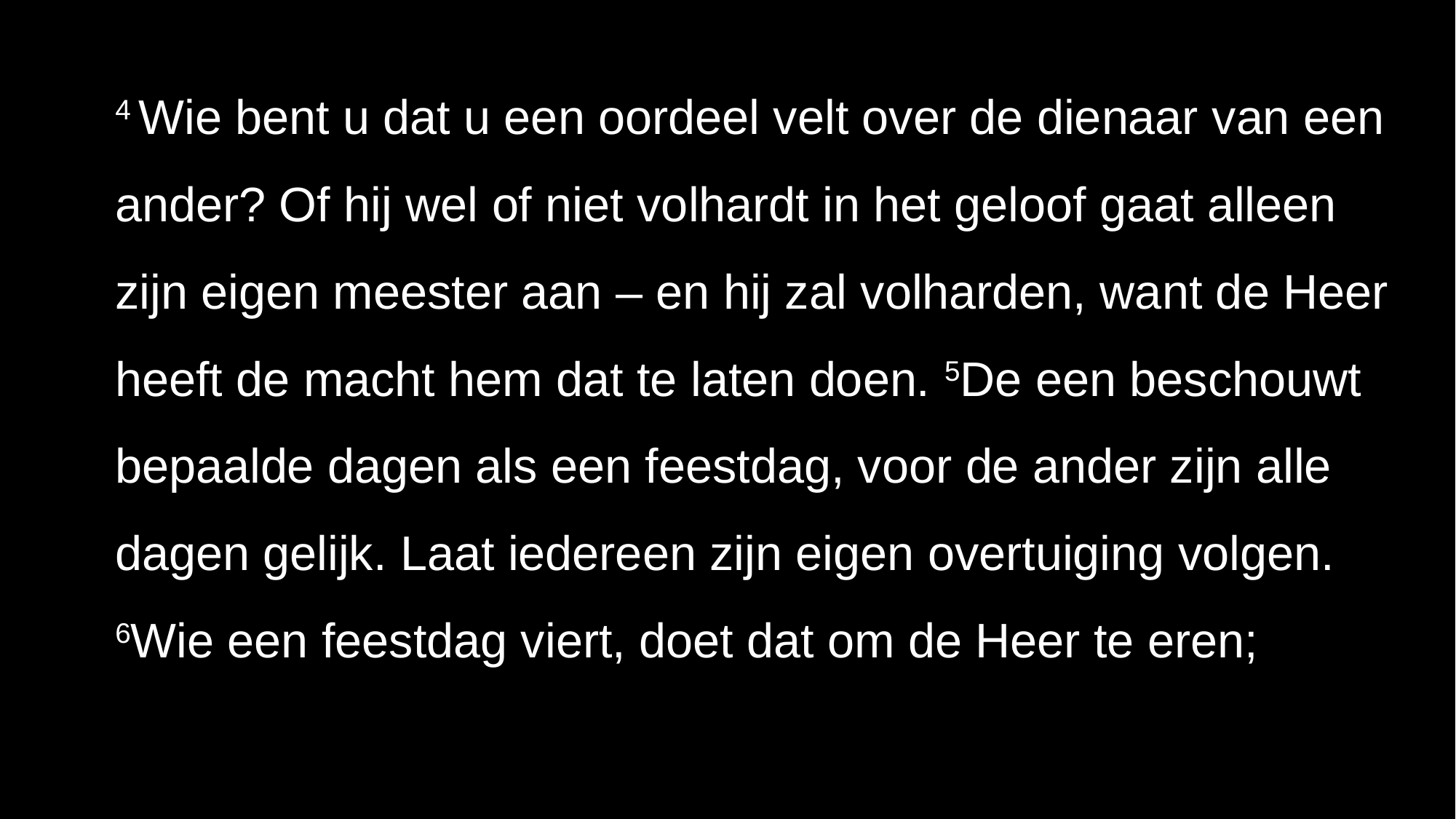

4 Wie bent u dat u een oordeel velt over de dienaar van een ander? Of hij wel of niet volhardt in het geloof gaat alleen zijn eigen meester aan – en hij zal volharden, want de Heer heeft de macht hem dat te laten doen. 5De een beschouwt bepaalde dagen als een feestdag, voor de ander zijn alle dagen gelijk. Laat iedereen zijn eigen overtuiging volgen.
6Wie een feestdag viert, doet dat om de Heer te eren;